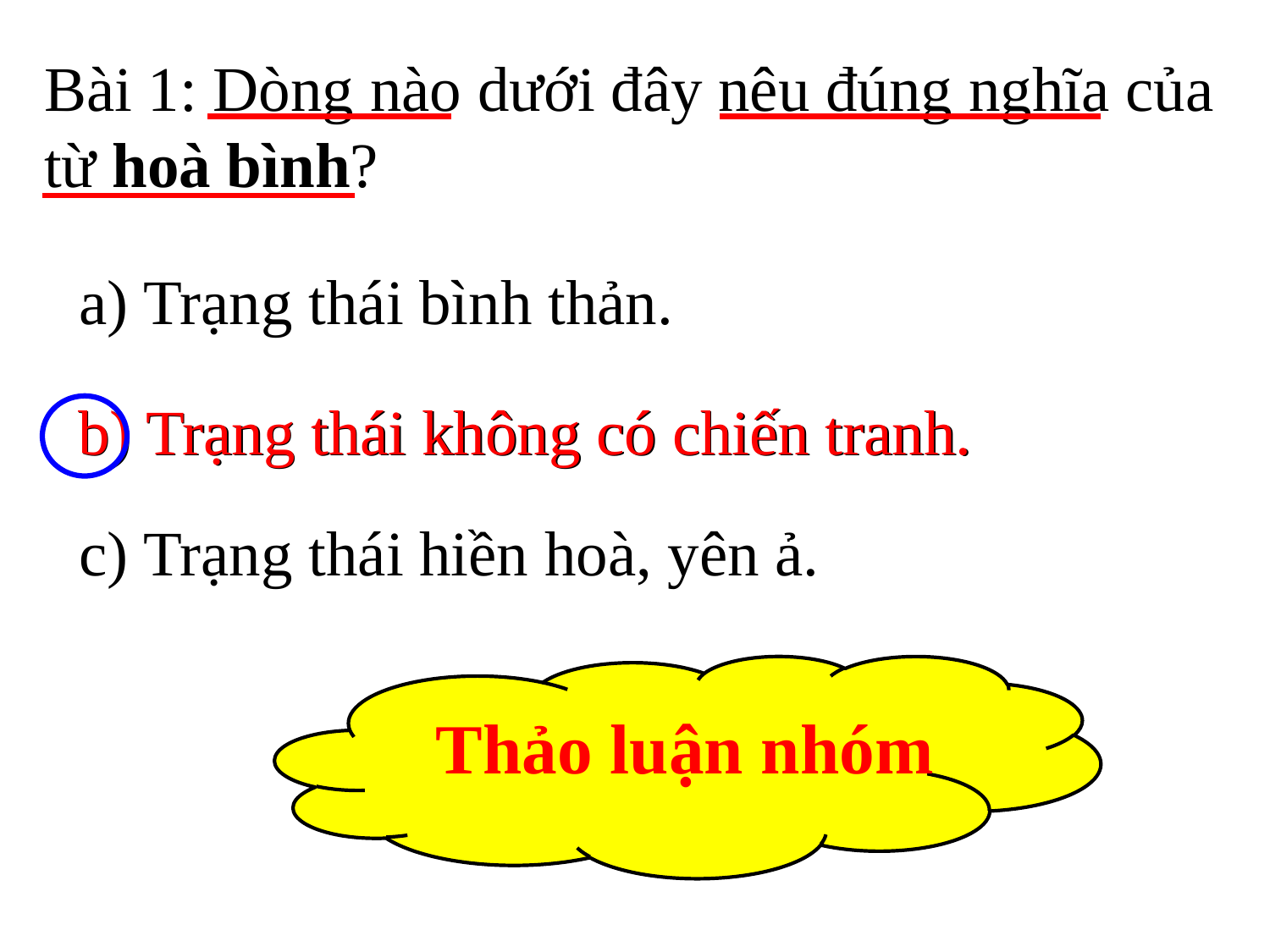

Bài 1: Dòng nào dưới đây nêu đúng nghĩa của từ hoà bình?
a) Trạng thái bình thản.
b) Trạng thái không có chiến tranh.

b) Trạng thái không có chiến tranh.
c) Trạng thái hiền hoà, yên ả.

Thảo luận nhóm